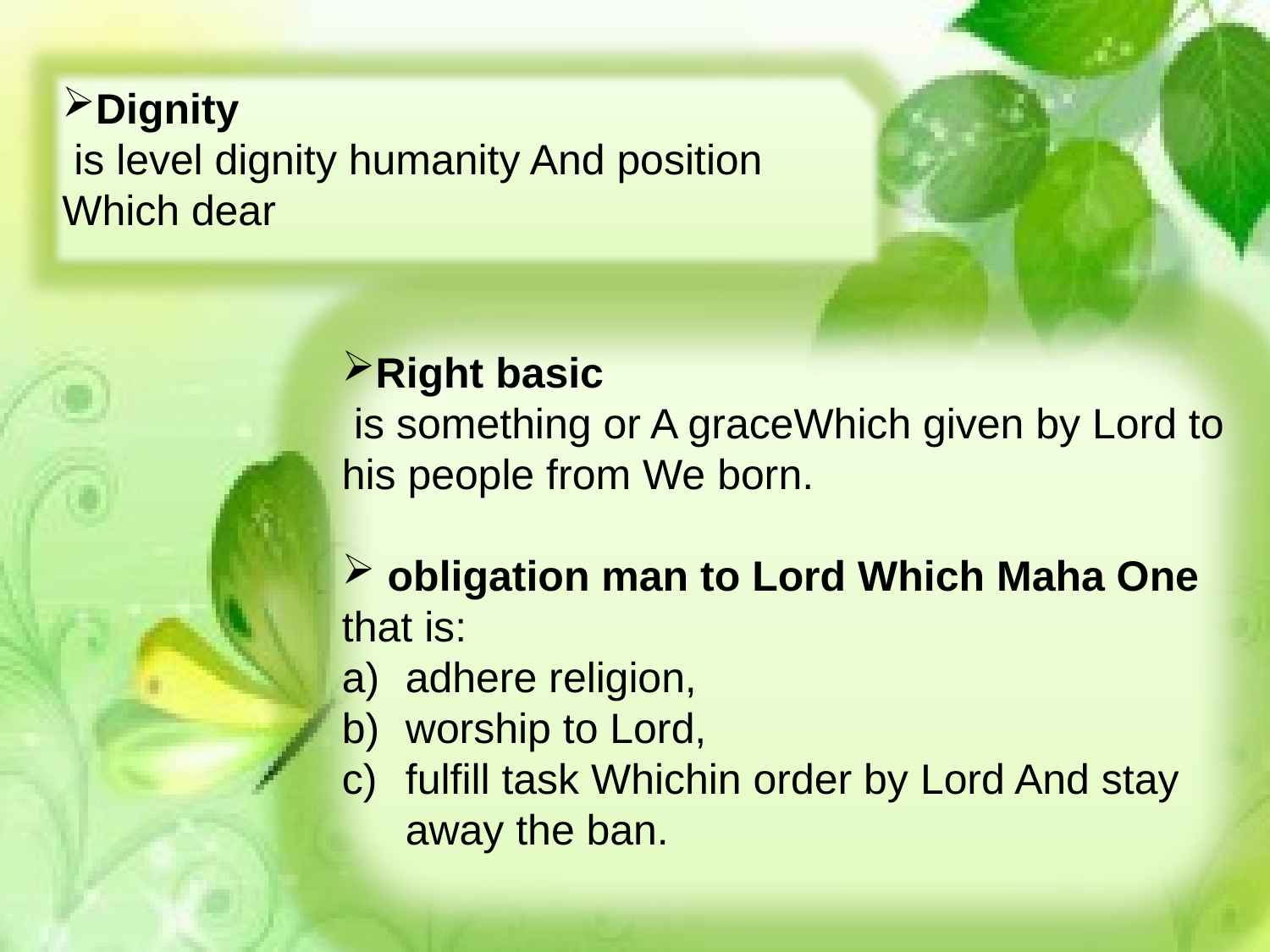

Dignity
 is level dignity humanity And position Which dear

Right basic
 is something or A graceWhich given by Lord to his people from We born.

 obligation man to Lord Which Maha One that is:
adhere religion,
worship to Lord,
fulfill task Whichin order by Lord And stay away the ban.